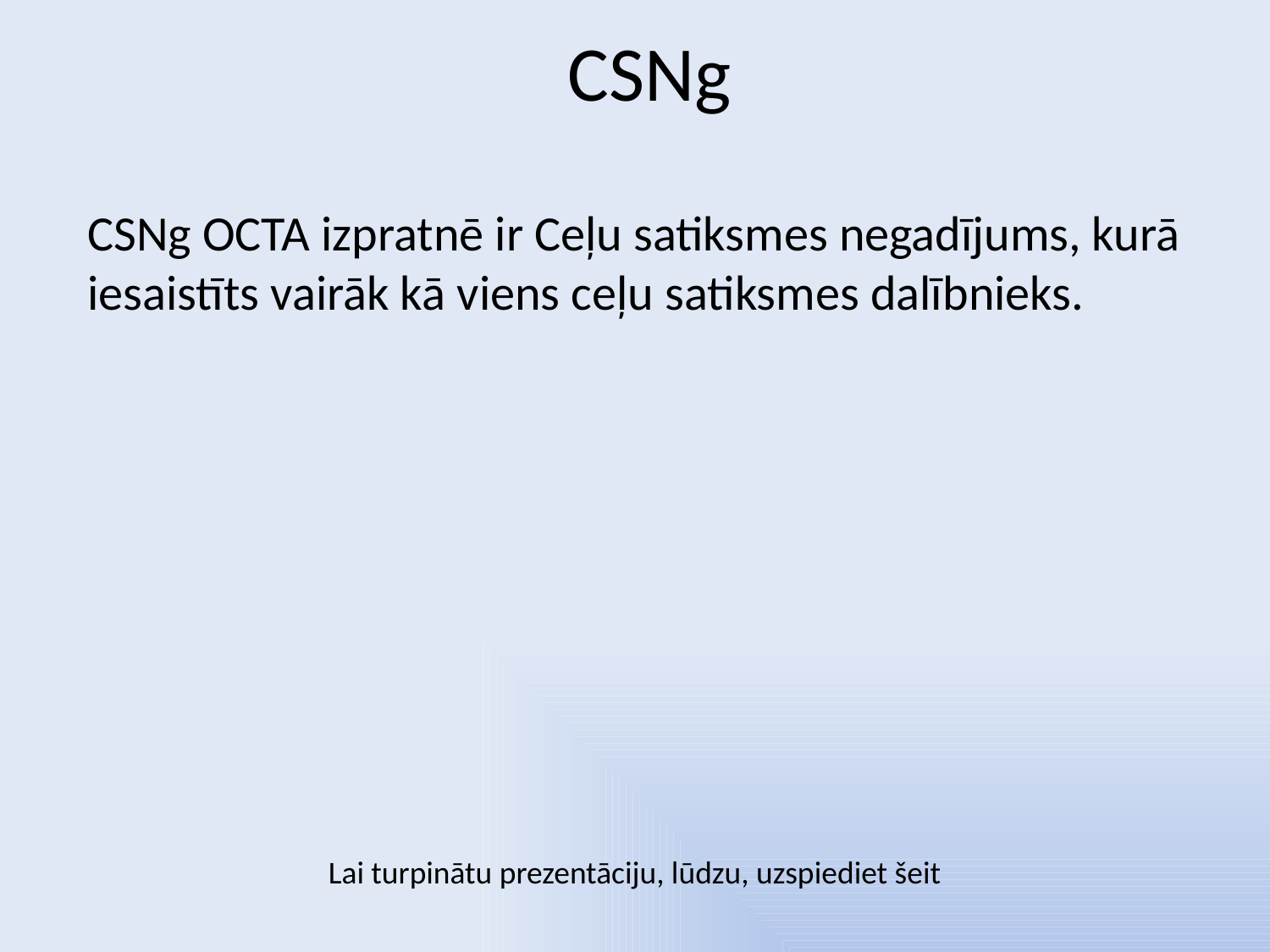

# CSNg

CSNg OCTA izpratnē ir Ceļu satiksmes negadījums, kurā iesaistīts vairāk kā viens ceļu satiksmes dalībnieks.
Lai turpinātu prezentāciju, lūdzu, uzspiediet šeit